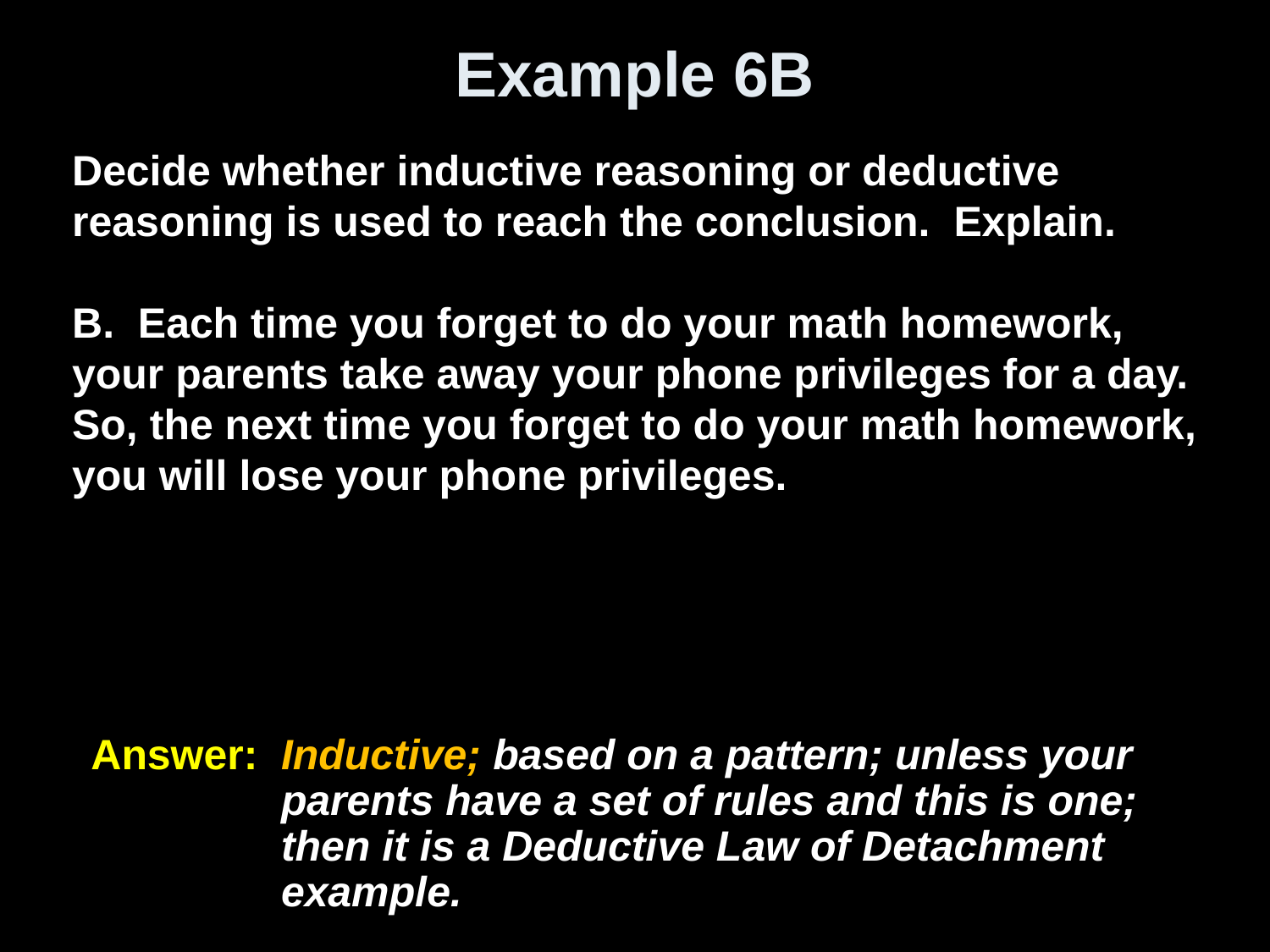

# Example 6B
Decide whether inductive reasoning or deductive reasoning is used to reach the conclusion.  Explain.

B.  Each time you forget to do your math homework, your parents take away your phone privileges for a day.  So, the next time you forget to do your math homework, you will lose your phone privileges.
Answer: 	Inductive; based on a pattern; unless your parents have a set of rules and this is one; then it is a Deductive Law of Detachment example.